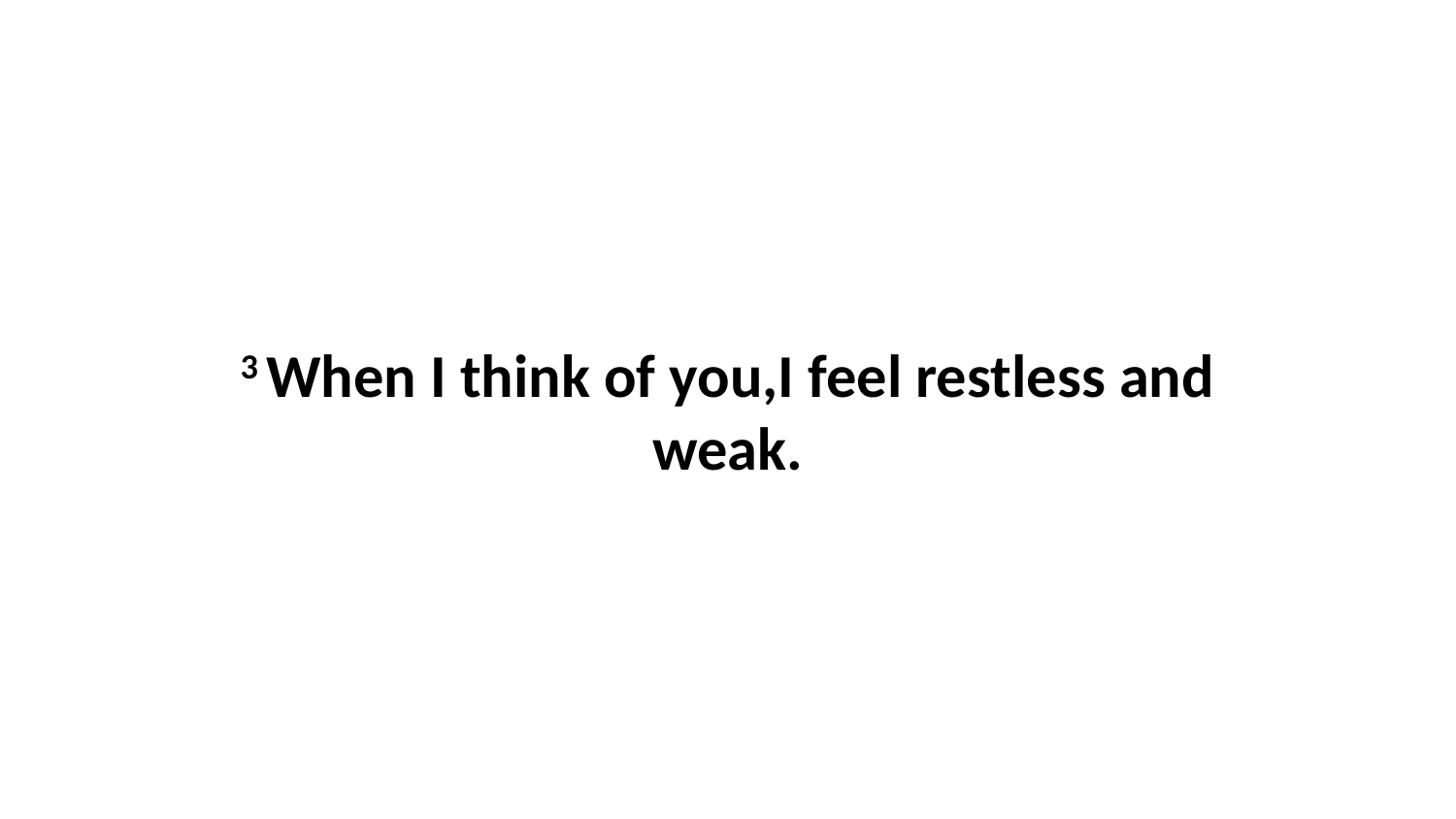

3 When I think of you,I feel restless and weak.